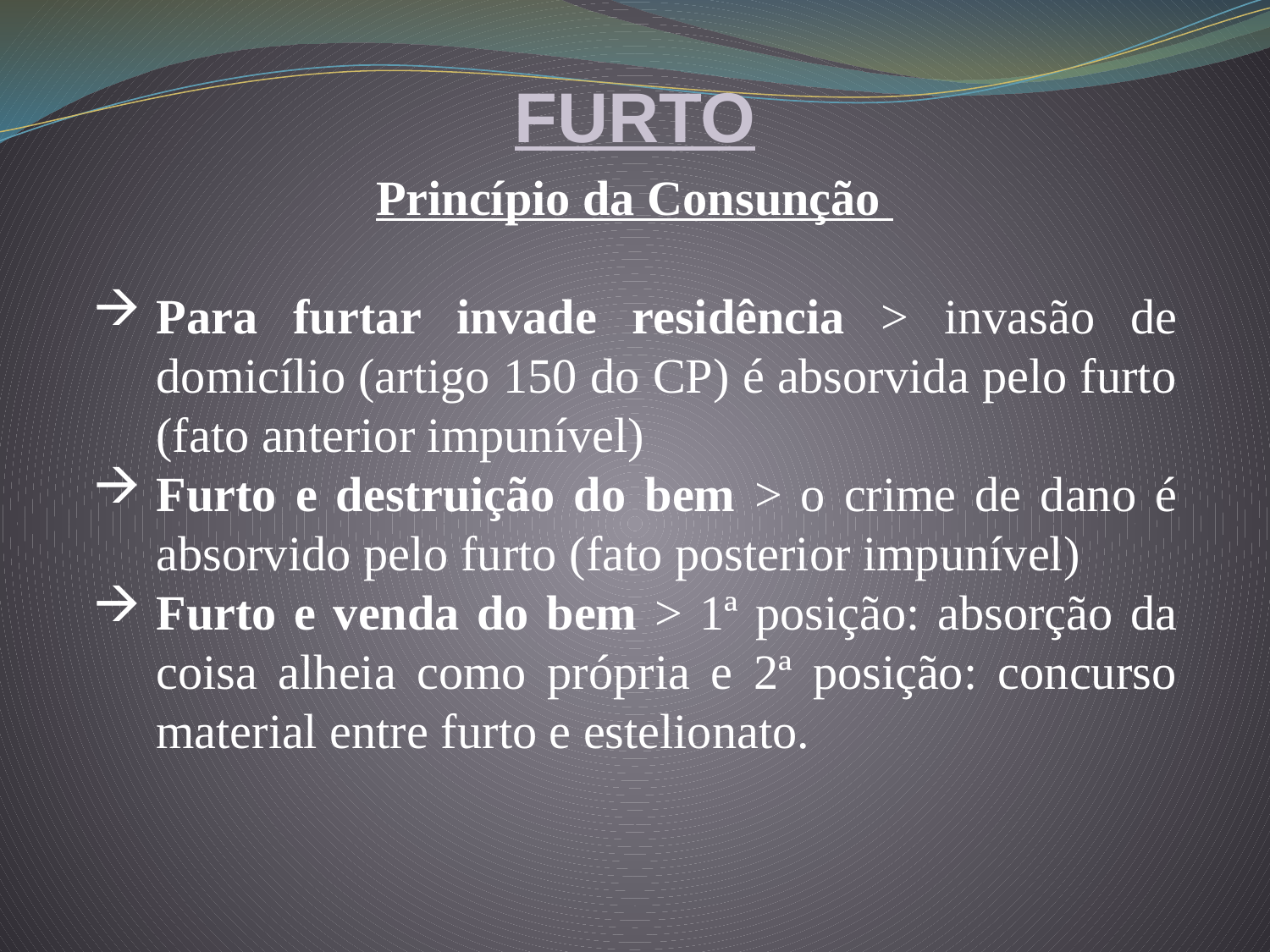

FURTO
Princípio da Consunção

Para furtar invade residência > invasão de domicílio (artigo 150 do CP) é absorvida pelo furto (fato anterior impunível)
Furto e destruição do bem > o crime de dano é absorvido pelo furto (fato posterior impunível)
Furto e venda do bem > 1ª posição: absorção da coisa alheia como própria e 2ª posição: concurso material entre furto e estelionato.